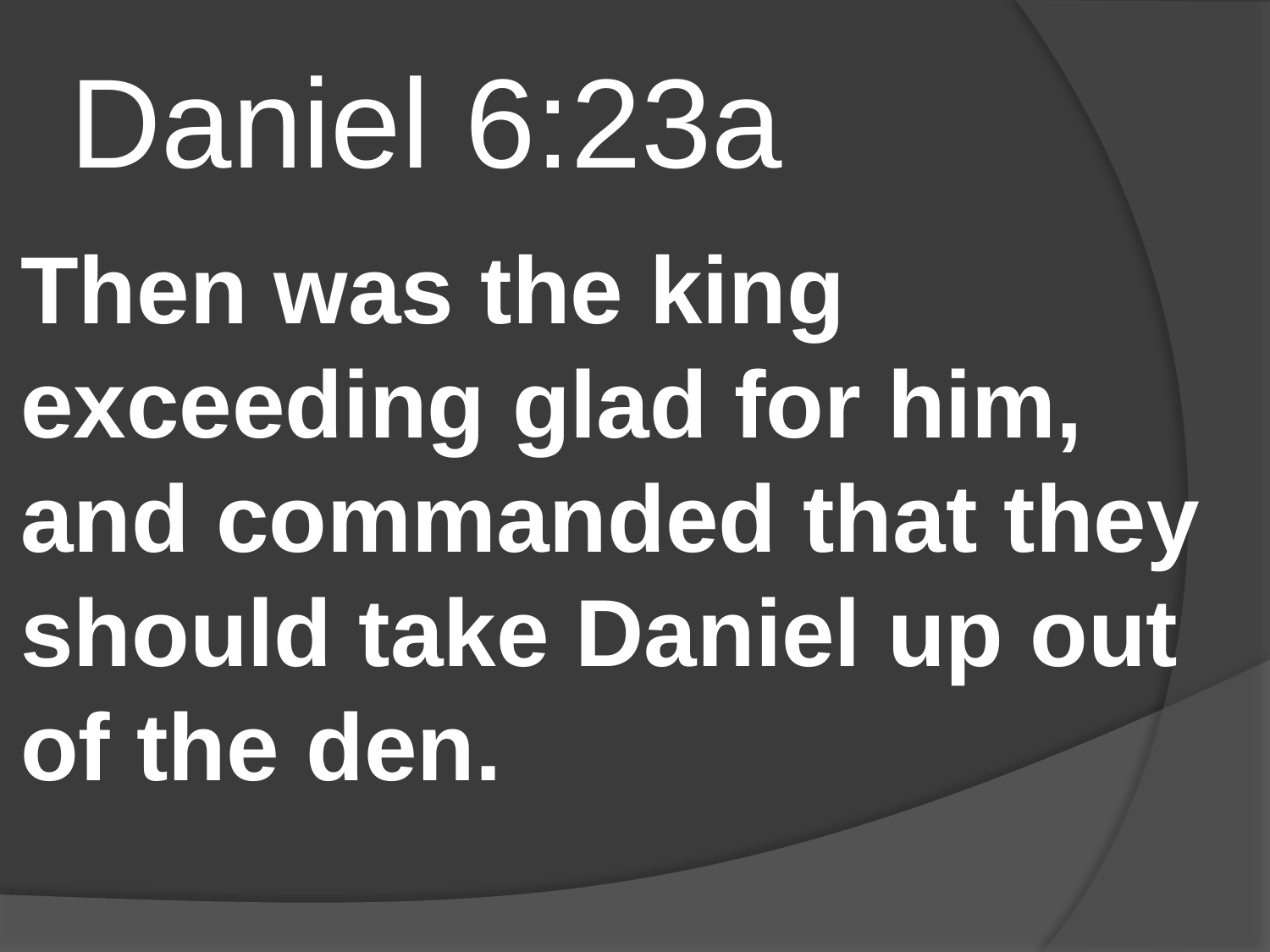

# Daniel 6:23a
Then was the king exceeding glad for him, and commanded that they should take Daniel up out of the den.